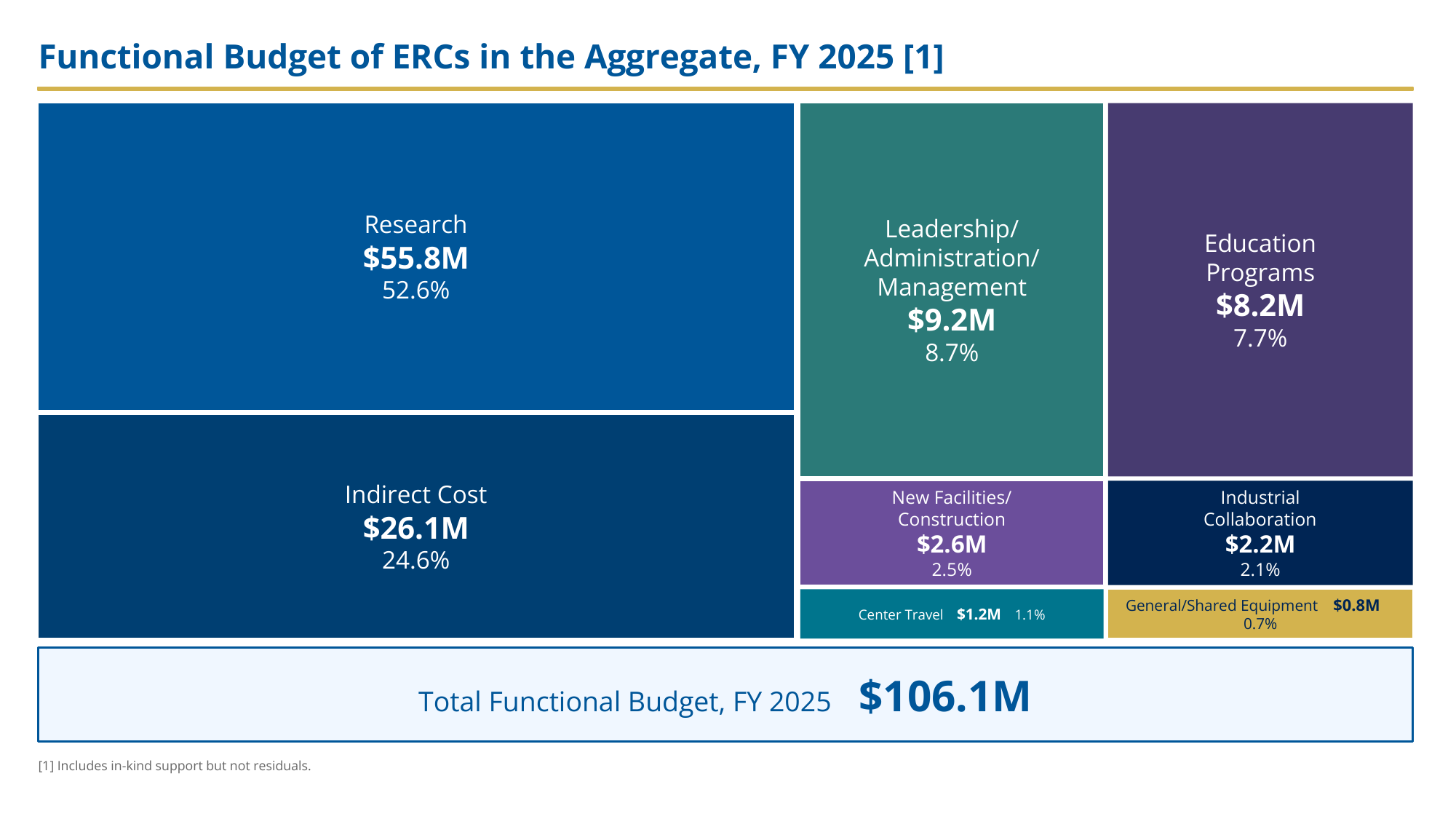

Functional Budget of ERCs in the Aggregate, FY 2025 [1]

Research
$55.8M
52.6%
Leadership/
Administration/ Management
$9.2M
8.7%
Education
Programs
$8.2M
7.7%
Indirect Cost
$26.1M
24.6%
New Facilities/
Construction
$2.6M
2.5%
Industrial
Collaboration
$2.2M
2.1%
Center Travel $1.2M 1.1%
General/Shared Equipment $0.8M 0.7%

Total Functional Budget, FY 2025 $106.1M

[1] Includes in-kind support but not residuals.